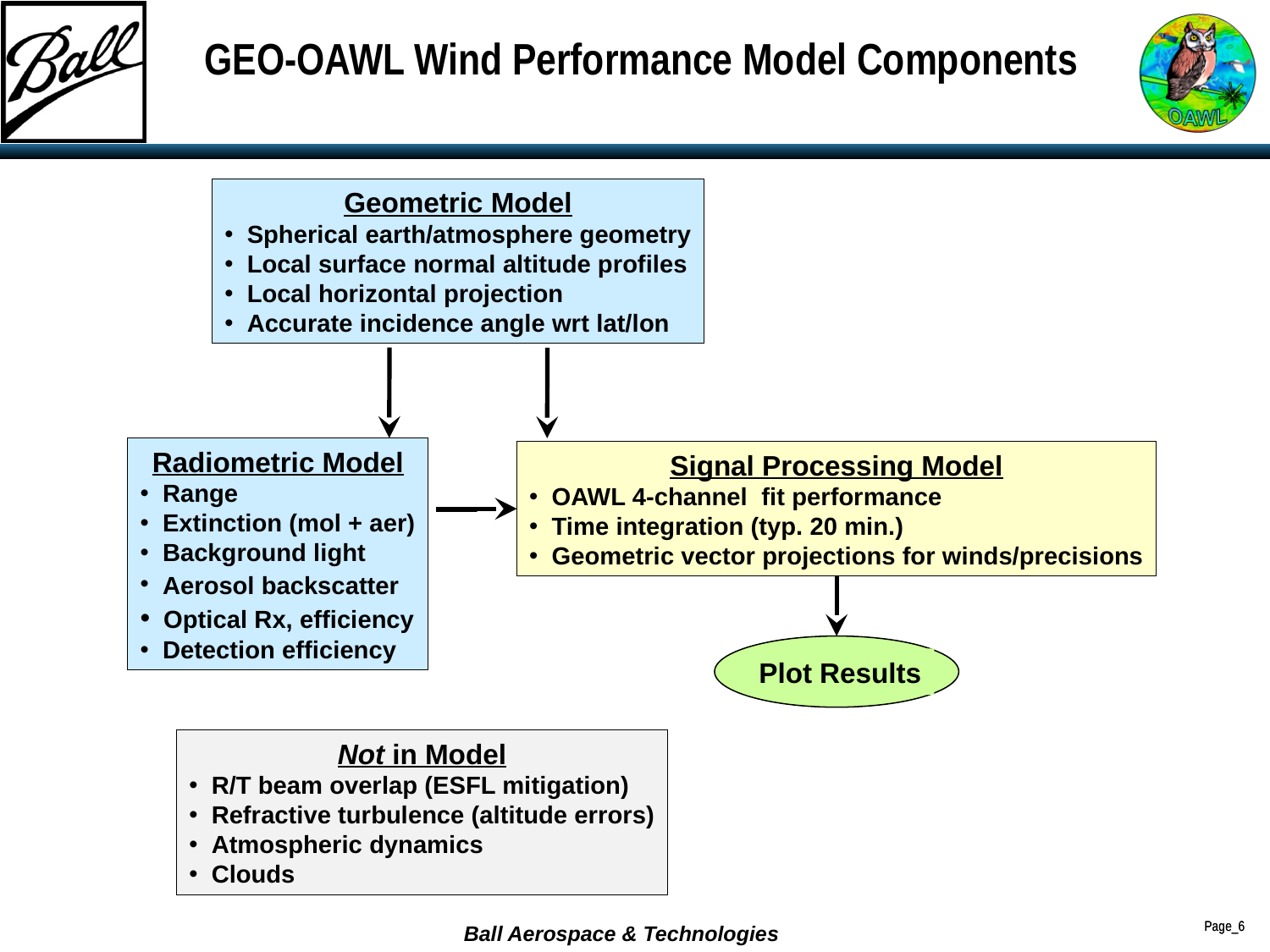

# GEO-OAWL Wind Performance Model Components
Geometric Model
 Spherical earth/atmosphere geometry
 Local surface normal altitude profiles
 Local horizontal projection
 Accurate incidence angle wrt lat/lon
Radiometric Model
 Range
 Extinction (mol + aer)
 Background light
 Aerosol backscatter
 Optical Rx, efficiency
 Detection efficiency
Signal Processing Model
 OAWL 4-channel  fit performance
 Time integration (typ. 20 min.)
 Geometric vector projections for winds/precisions

Plot Results
Not in Model
 R/T beam overlap (ESFL mitigation)
 Refractive turbulence (altitude errors)
 Atmospheric dynamics
 Clouds
Ball Aerospace & Technologies